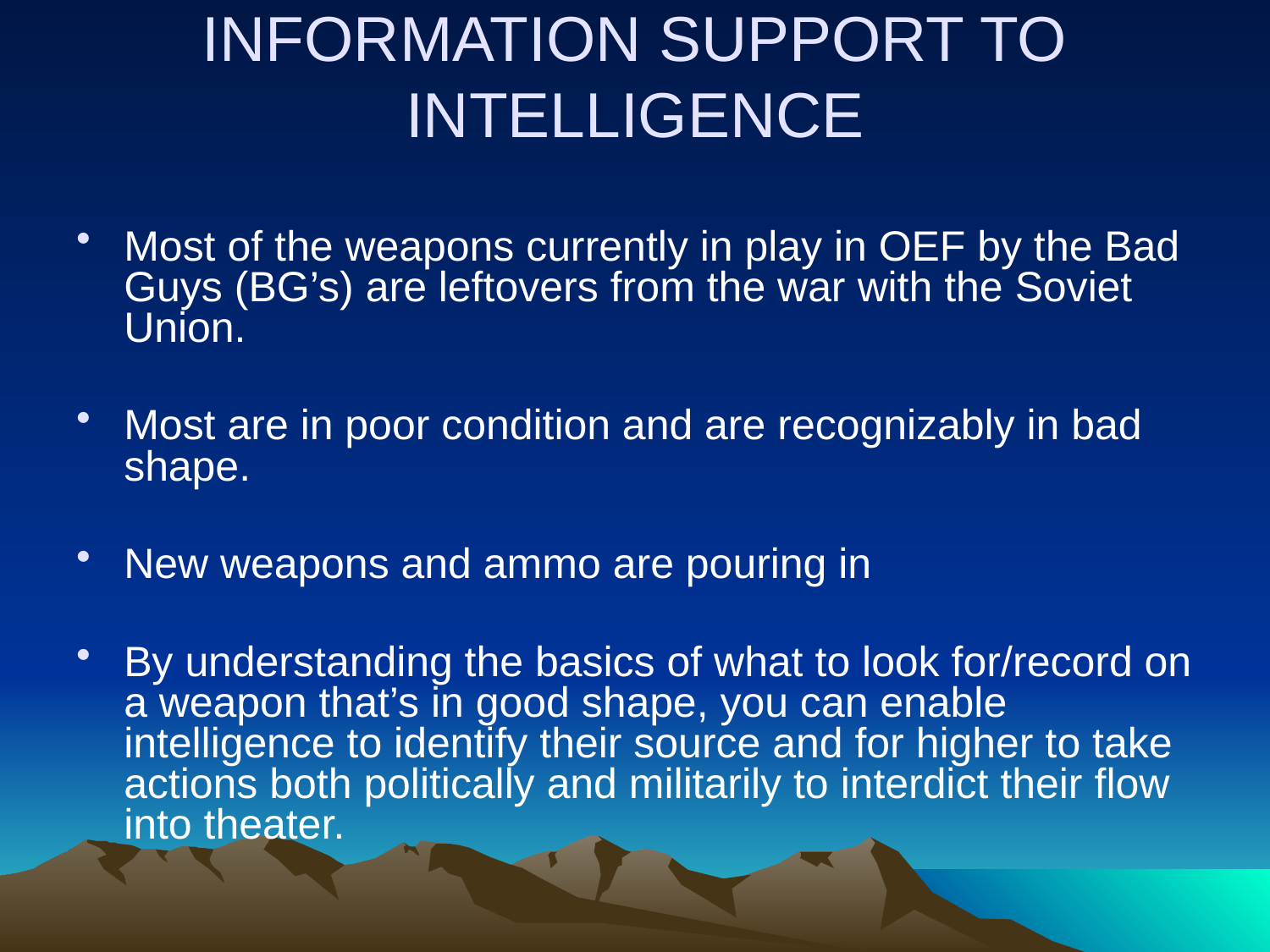

# INFORMATION SUPPORT TO INTELLIGENCE
Most of the weapons currently in play in OEF by the Bad Guys (BG’s) are leftovers from the war with the Soviet Union.

Most are in poor condition and are recognizably in bad shape.

New weapons and ammo are pouring in

By understanding the basics of what to look for/record on a weapon that’s in good shape, you can enable intelligence to identify their source and for higher to take actions both politically and militarily to interdict their flow into theater.